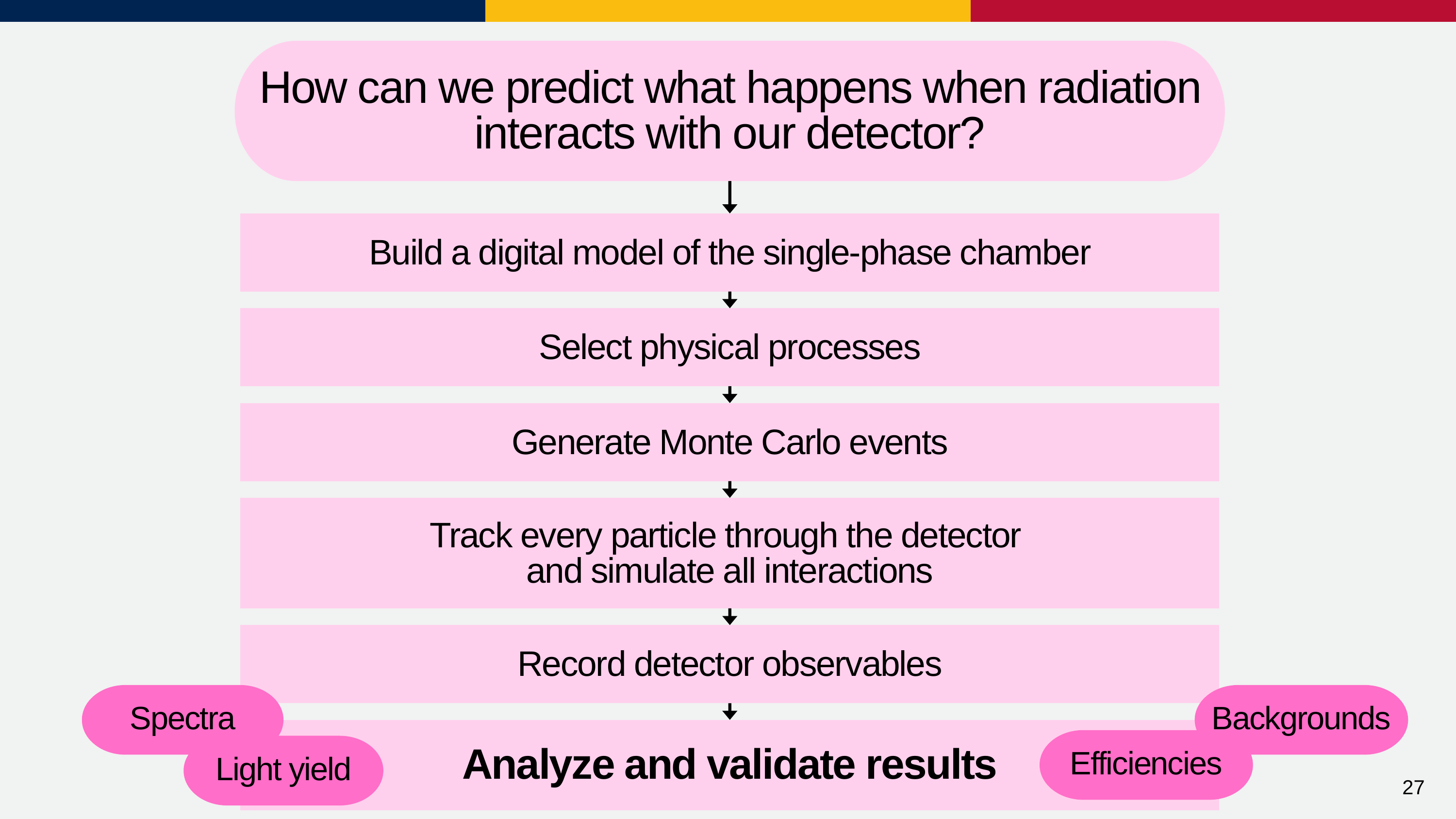

How can we predict what happens when radiation interacts with our detector?

Build a digital model of the single-phase chamber

Select physical processes

Generate Monte Carlo events

Track every particle through the detector
and simulate all interactions

Record detector observables

Spectra

Backgrounds

Analyze and validate results

Efficiencies

Light yield
27